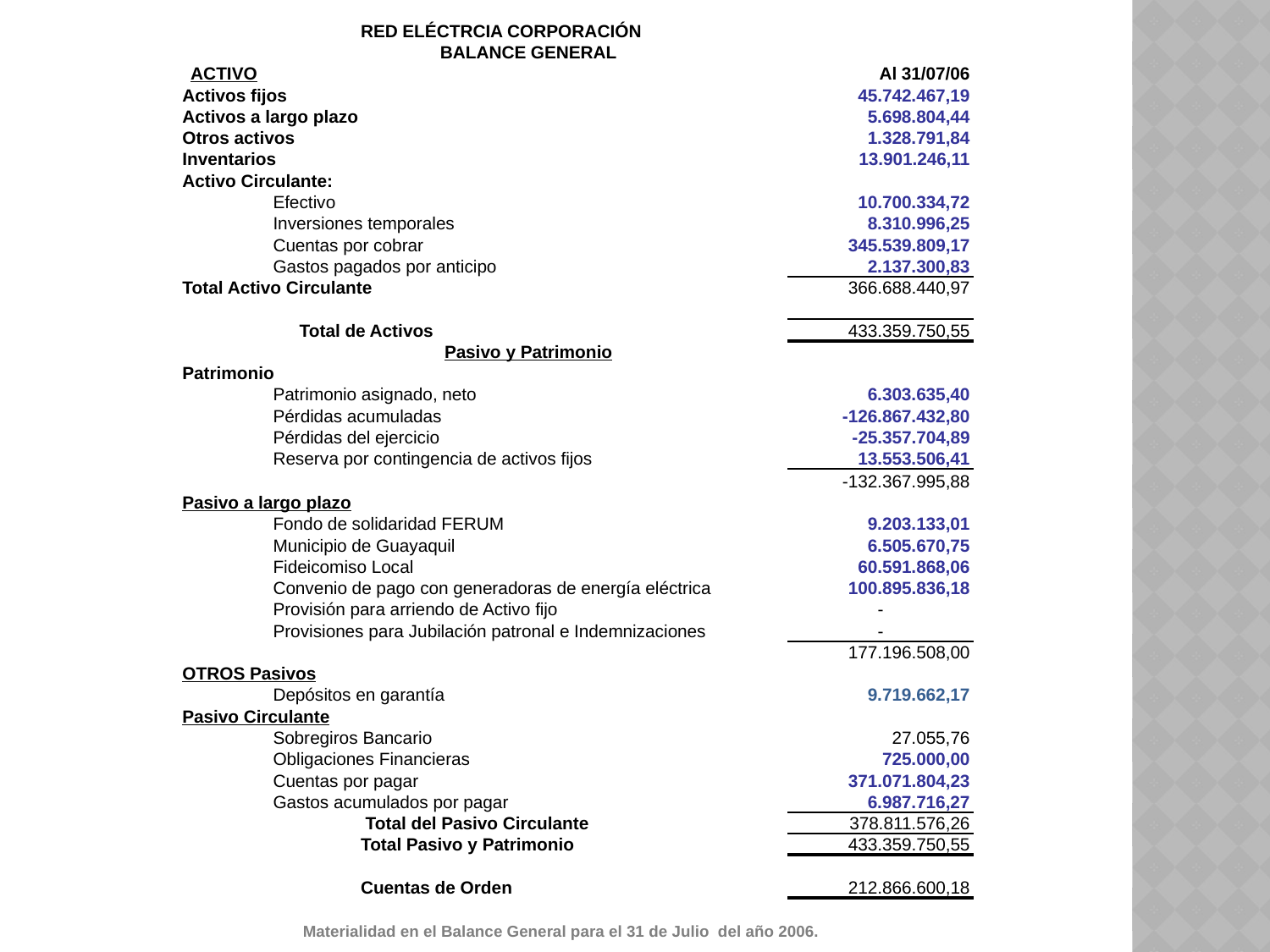

|  | RED ELÉCTRCIA CORPORACIÓN |  |  |
| --- | --- | --- | --- |
|  | BALANCE GENERAL |  |  |
| ACTIVO |  | Al 31/07/06 |  |
| Activos fijos |  | 45.742.467,19 |  |
| Activos a largo plazo |  | 5.698.804,44 |  |
| Otros activos |  | 1.328.791,84 |  |
| Inventarios |  | 13.901.246,11 |  |
| Activo Circulante: |  |  |  |
|  | Efectivo | 10.700.334,72 |  |
|  | Inversiones temporales | 8.310.996,25 |  |
|  | Cuentas por cobrar | 345.539.809,17 |  |
|  | Gastos pagados por anticipo | 2.137.300,83 |  |
| Total Activo Circulante |  | 366.688.440,97 |  |
|  |  |  |  |
| Total de Activos |  | 433.359.750,55 |  |
|  | Pasivo y Patrimonio |  |  |
| Patrimonio |  |  |  |
|  | Patrimonio asignado, neto | 6.303.635,40 |  |
|  | Pérdidas acumuladas | -126.867.432,80 |  |
|  | Pérdidas del ejercicio | -25.357.704,89 |  |
|  | Reserva por contingencia de activos fijos | 13.553.506,41 |  |
|  |  | -132.367.995,88 |  |
| Pasivo a largo plazo |  |  |  |
|  | Fondo de solidaridad FERUM | 9.203.133,01 |  |
|  | Municipio de Guayaquil | 6.505.670,75 |  |
|  | Fideicomiso Local | 60.591.868,06 |  |
|  | Convenio de pago con generadoras de energía eléctrica | 100.895.836,18 |  |
|  | Provisión para arriendo de Activo fijo | - |  |
|  | Provisiones para Jubilación patronal e Indemnizaciones | - |  |
|  |  | 177.196.508,00 |  |
| OTROS Pasivos |  |  |  |
|  | Depósitos en garantía | 9.719.662,17 |  |
| Pasivo Circulante |  |  |  |
|  | Sobregiros Bancario | 27.055,76 |  |
|  | Obligaciones Financieras | 725.000,00 |  |
|  | Cuentas por pagar | 371.071.804,23 |  |
|  | Gastos acumulados por pagar | 6.987.716,27 |  |
|  | Total del Pasivo Circulante | 378.811.576,26 |  |
|  | Total Pasivo y Patrimonio | 433.359.750,55 |  |
|  |  |  |  |
|  | Cuentas de Orden | 212.866.600,18 |  |

Materialidad en el Balance General para el 31 de Julio  del año 2006.